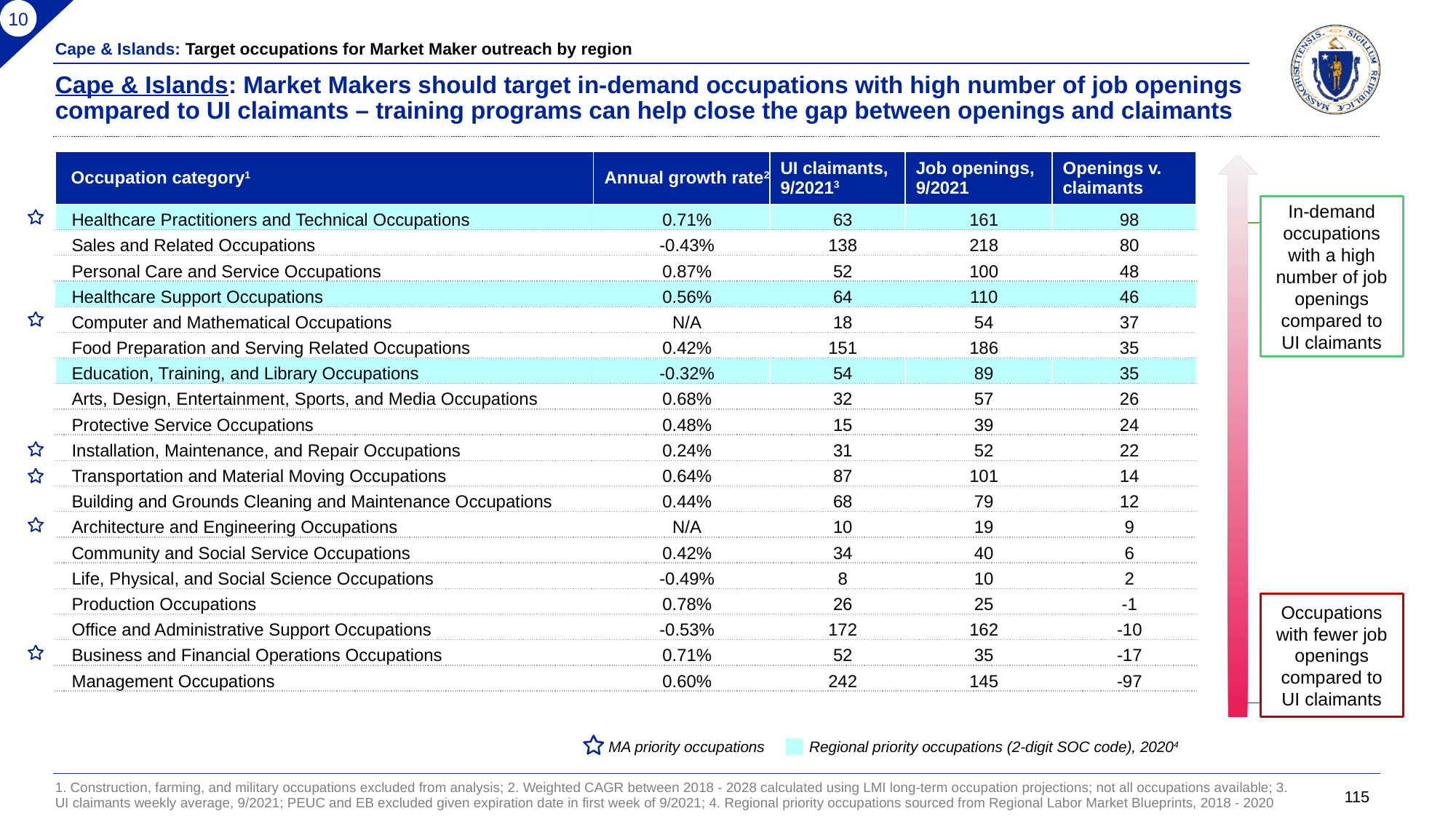

10
Cape & Islands: Target occupations for Market Maker outreach by region
Cape & Islands: Market Makers should target in-demand occupations with high number of job openings compared to UI claimants – training programs can help close the gap between openings and claimants
| Occupation category1 | Annual growth rate2 | UI claimants, 9/20213 | Job openings, 9/2021 | Openings v. claimants |
| --- | --- | --- | --- | --- |
| Healthcare Practitioners and Technical Occupations | 0.71% | 63 | 161 | 98 |
| Sales and Related Occupations | -0.43% | 138 | 218 | 80 |
| Personal Care and Service Occupations | 0.87% | 52 | 100 | 48 |
| Healthcare Support Occupations | 0.56% | 64 | 110 | 46 |
| Computer and Mathematical Occupations | N/A | 18 | 54 | 37 |
| Food Preparation and Serving Related Occupations | 0.42% | 151 | 186 | 35 |
| Education, Training, and Library Occupations | -0.32% | 54 | 89 | 35 |
| Arts, Design, Entertainment, Sports, and Media Occupations | 0.68% | 32 | 57 | 26 |
| Protective Service Occupations | 0.48% | 15 | 39 | 24 |
| Installation, Maintenance, and Repair Occupations | 0.24% | 31 | 52 | 22 |
| Transportation and Material Moving Occupations | 0.64% | 87 | 101 | 14 |
| Building and Grounds Cleaning and Maintenance Occupations | 0.44% | 68 | 79 | 12 |
| Architecture and Engineering Occupations | N/A | 10 | 19 | 9 |
| Community and Social Service Occupations | 0.42% | 34 | 40 | 6 |
| Life, Physical, and Social Science Occupations | -0.49% | 8 | 10 | 2 |
| Production Occupations | 0.78% | 26 | 25 | -1 |
| Office and Administrative Support Occupations | -0.53% | 172 | 162 | -10 |
| Business and Financial Operations Occupations | 0.71% | 52 | 35 | -17 |
| Management Occupations | 0.60% | 242 | 145 | -97 |

In-demand occupations with a high number of job openings compared to UI claimants

Occupations with fewer job openings compared to UI claimants

 MA priority occupations
Regional priority occupations (2-digit SOC code), 20204

1. Construction, farming, and military occupations excluded from analysis; 2. Weighted CAGR between 2018 - 2028 calculated using LMI long-term occupation projections; not all occupations available; 3. UI claimants weekly average, 9/2021; PEUC and EB excluded given expiration date in first week of 9/2021; 4. Regional priority occupations sourced from Regional Labor Market Blueprints, 2018 - 2020